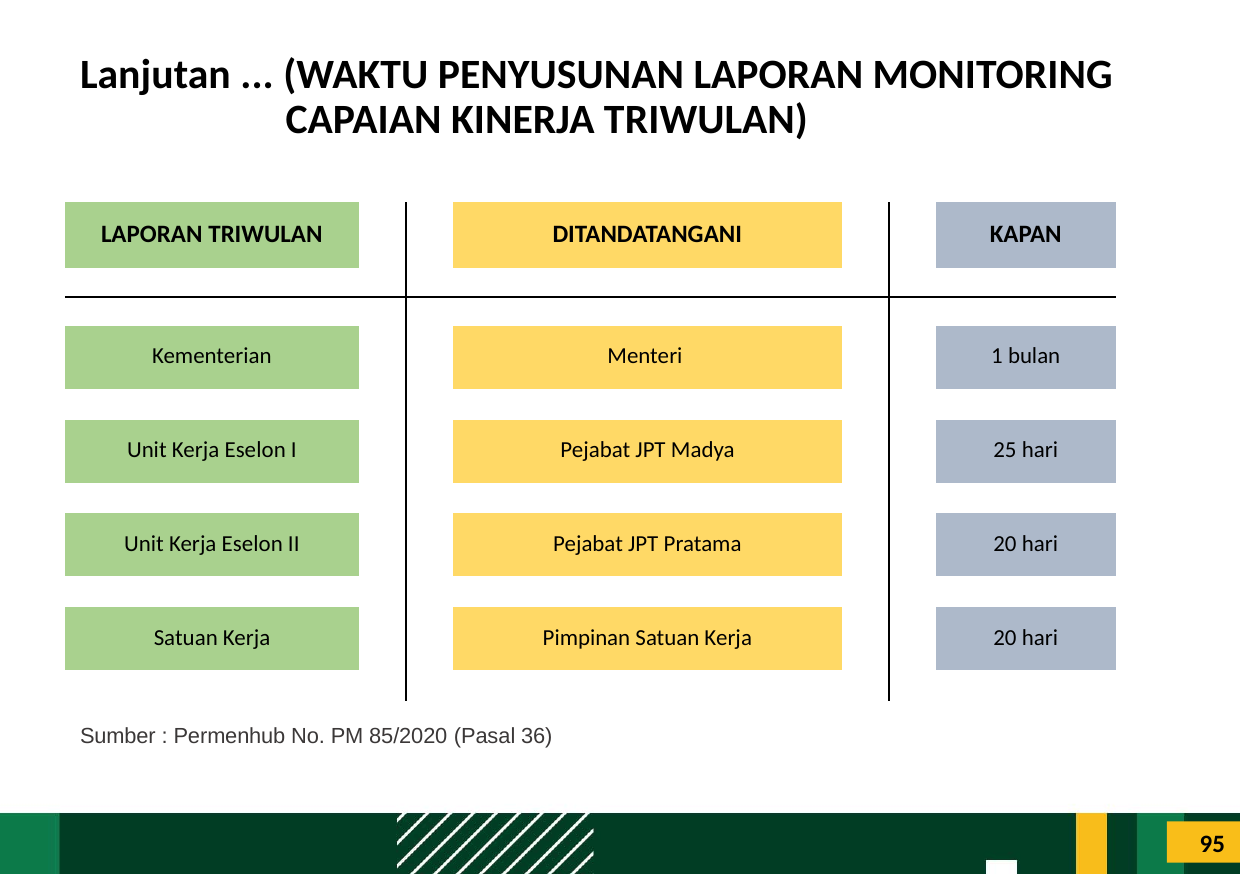

# Lanjutan ... (WAKTU PENYUSUNAN LAPORAN MONITORING CAPAIAN KINERJA TRIWULAN)
|  | LAPORAN TRIWULAN |  |  |  |  | DITANDATANGANI |  |  |  |  | KAPAN |  |
| --- | --- | --- | --- | --- | --- | --- | --- | --- | --- | --- | --- | --- |
|  |  |  |  |  |  |  |  |  |  |  |  |  |
|  |  |  |  |  |  |  |  |  |  |  |  |  |
|  | Kementerian |  |  |  |  | Menteri |  |  |  |  | 1 bulan |  |
|  |  |  |  |  |  |  |  |  |  |  |  |  |
|  | Unit Kerja Eselon I |  |  |  |  | Pejabat JPT Madya |  |  |  |  | 25 hari |  |
|  |  |  |  |  |  |  |  |  |  |  |  |  |
|  | Unit Kerja Eselon II |  |  |  |  | Pejabat JPT Pratama |  |  |  |  | 20 hari |  |
|  |  |  |  |  |  |  |  |  |  |  |  |  |
|  | Satuan Kerja |  |  |  |  | Pimpinan Satuan Kerja |  |  |  |  | 20 hari |  |
|  |  |  |  |  |  |  |  |  |  |  |  |  |
Sumber : Permenhub No. PM 85/2020 (Pasal 36)
95